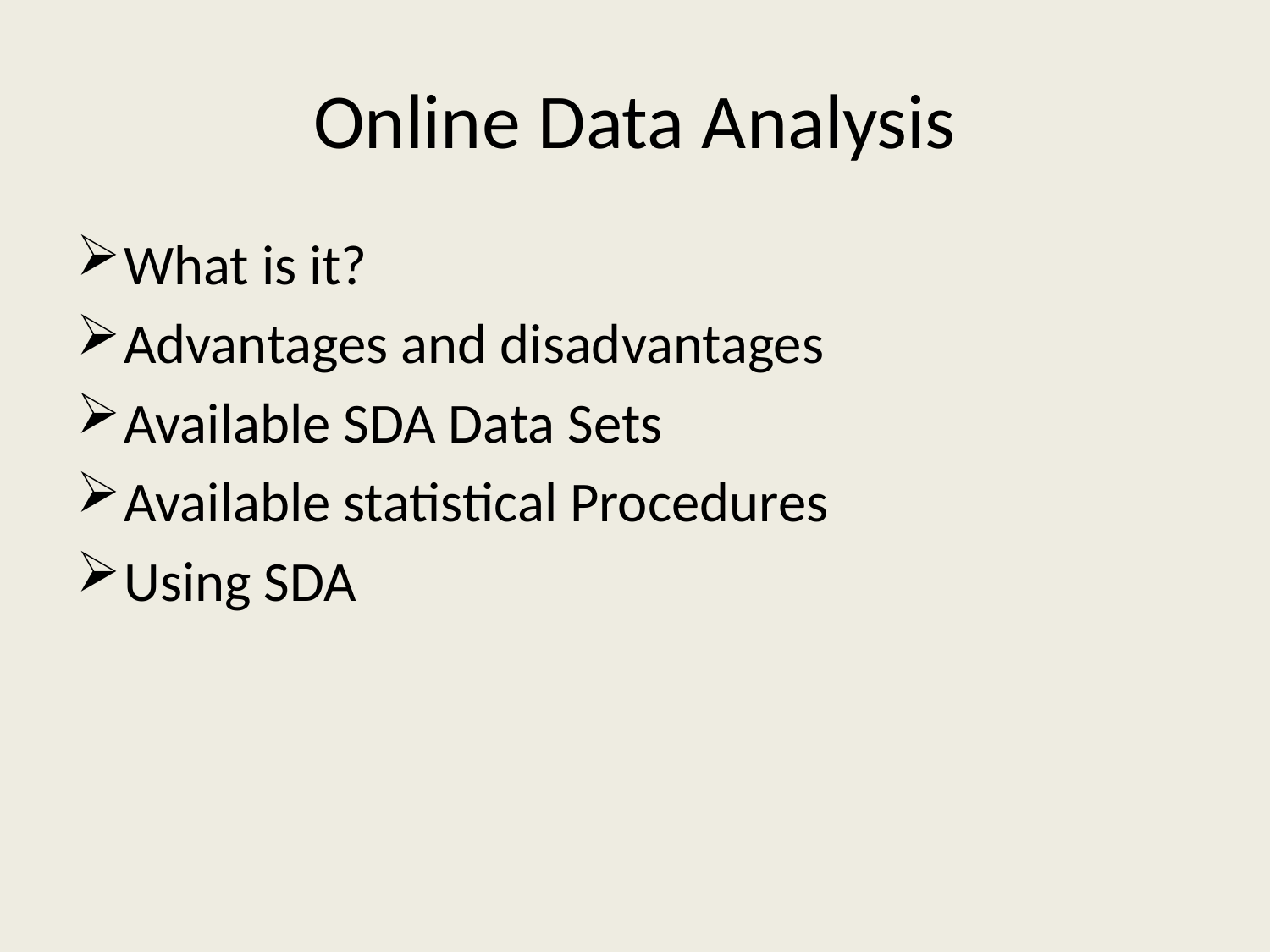

# Online Data Analysis
What is it?
Advantages and disadvantages
Available SDA Data Sets
Available statistical Procedures
Using SDA